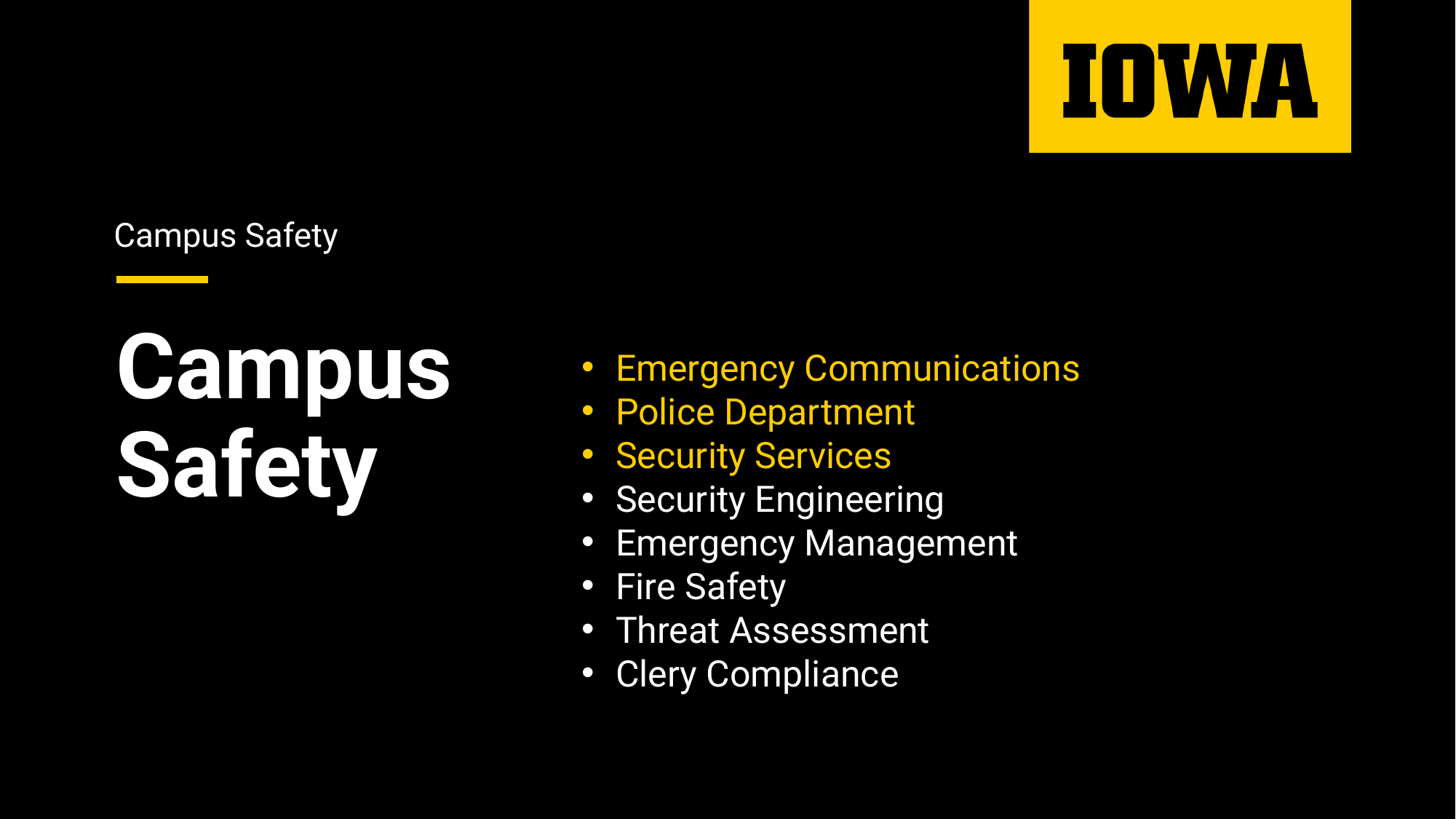

Campus Safety
# Campus Safety
Emergency Communications
Police Department
Security Services
Security Engineering
Emergency Management
Fire Safety
Threat Assessment
Clery Compliance